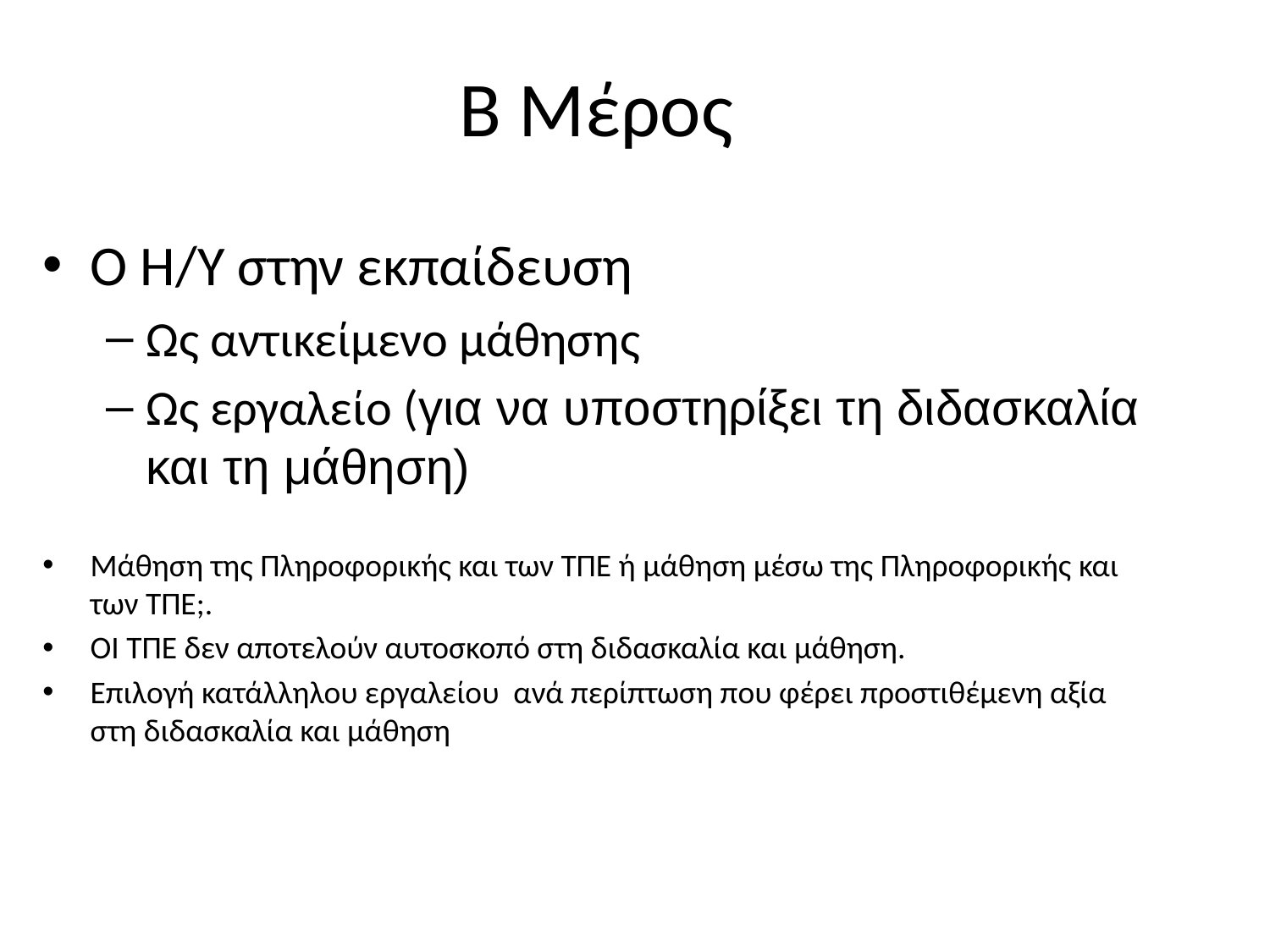

# Β Μέρος
Ο Η/Υ στην εκπαίδευση
Ως αντικείμενο μάθησης
Ως εργαλείο (για να υποστηρίξει τη διδασκαλία και τη μάθηση)

Μάθηση της Πληροφορικής και των ΤΠΕ ή μάθηση μέσω της Πληροφορικής και των ΤΠΕ;.
ΟΙ ΤΠΕ δεν αποτελούν αυτοσκοπό στη διδασκαλία και μάθηση.
Επιλογή κατάλληλου εργαλείου  ανά περίπτωση που φέρει προστιθέμενη αξία στη διδασκαλία και μάθηση